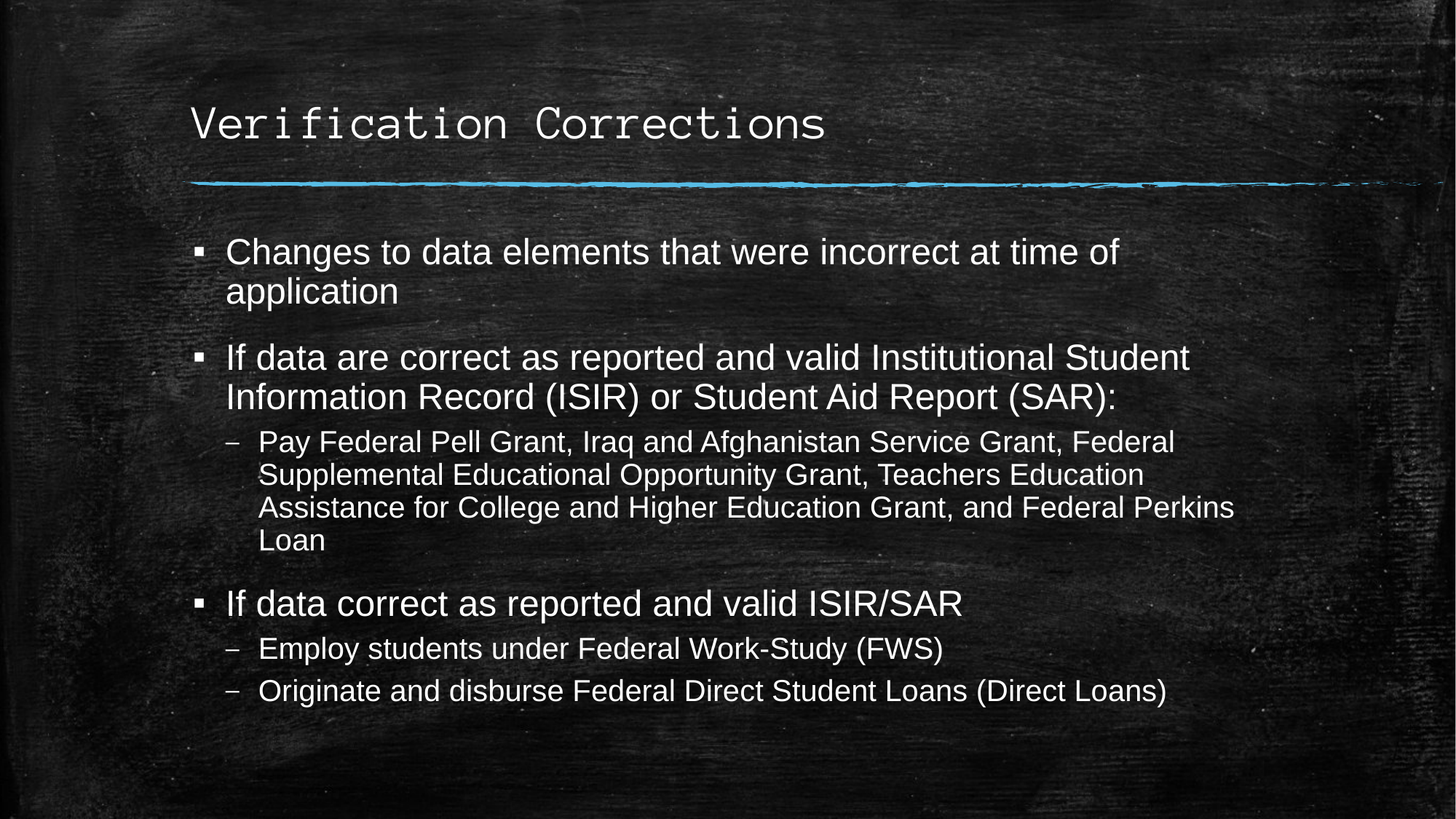

# Verification Corrections
Changes to data elements that were incorrect at time of application
If data are correct as reported and valid Institutional Student Information Record (ISIR) or Student Aid Report (SAR):
Pay Federal Pell Grant, Iraq and Afghanistan Service Grant, Federal Supplemental Educational Opportunity Grant, Teachers Education Assistance for College and Higher Education Grant, and Federal Perkins Loan
If data correct as reported and valid ISIR/SAR
Employ students under Federal Work-Study (FWS)
Originate and disburse Federal Direct Student Loans (Direct Loans)